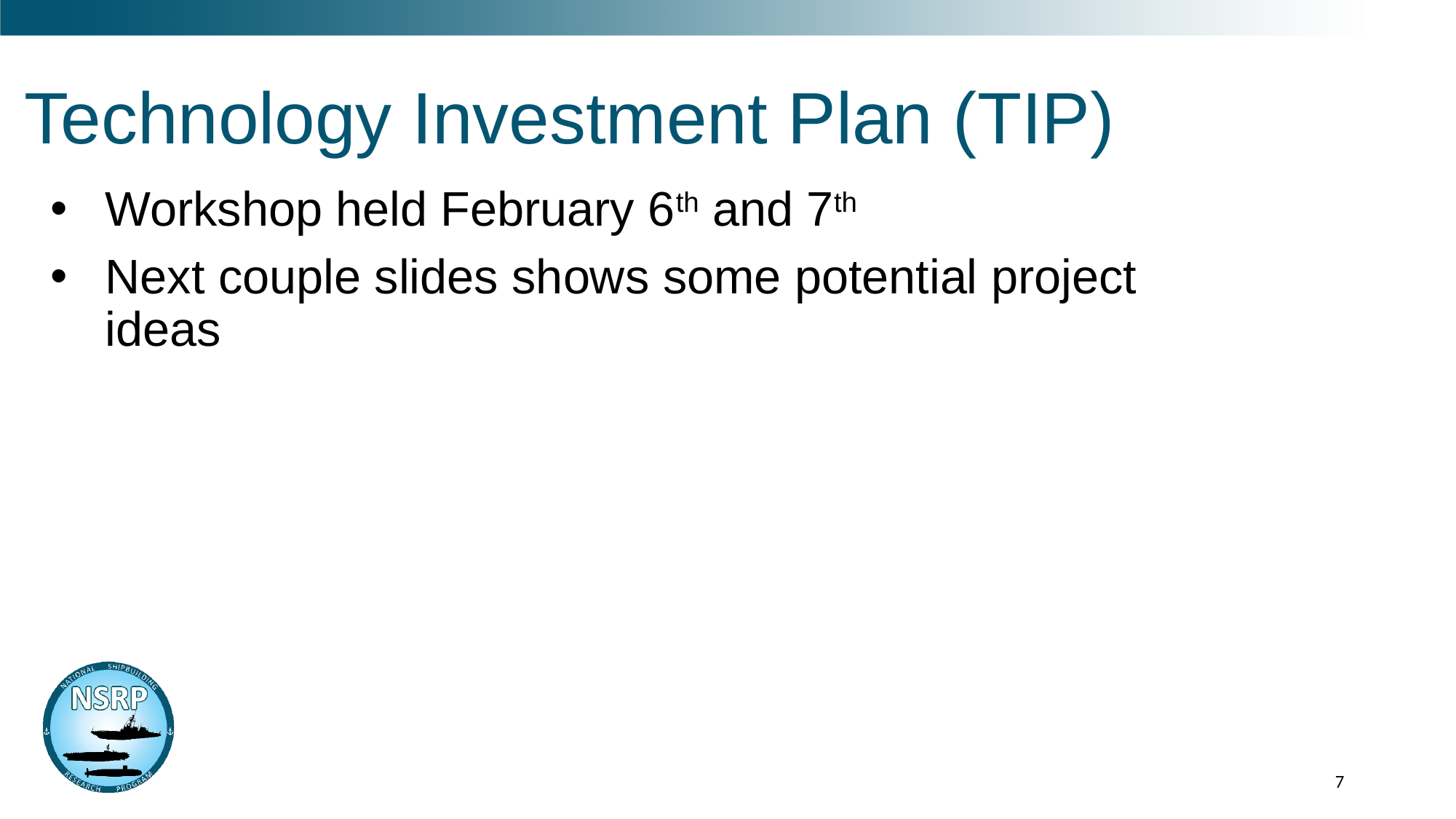

# Technology Investment Plan (TIP)
Workshop held February 6th and 7th
Next couple slides shows some potential project ideas

7